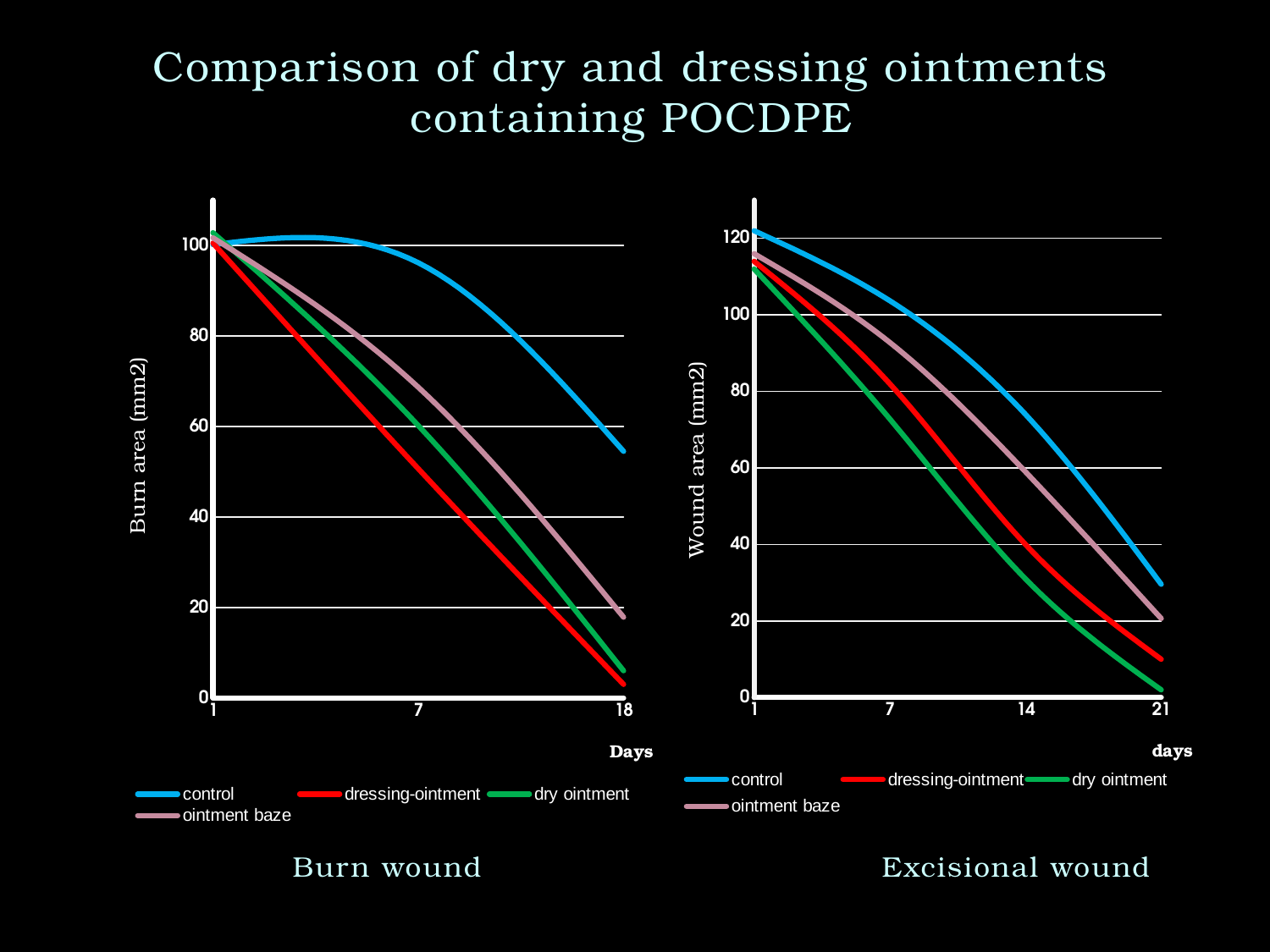

Comparison of dry and dressing ointments containing POCDPE

### Chart

| Category | control | dressing-ointment | dry ointment | ointment baze |
|---|---|---|---|---|
| 1 | 100.16666666666667 | 100.5 | 102.8 | 101.66666666666667 |
| 7 | 96.16666666666667 | 50.66666666666661 | 60.2 | 68.66666666666667 |
| 18 | 54.5 | 3.0 | 6.0 | 17.833333333333304 |

### Chart

| Category | control | dressing-ointment | dry ointment | ointment baze |
|---|---|---|---|---|
| 1 | 122.0 | 114.0 | 112.0 | 116.0 |
| 7 | 103.7 | 82.0 | 72.8 | 92.80000000000001 |
| 14 | 74.0 | 40.0 | 31.0 | 59.0 |
| 21 | 29.6 | 10.0 | 2.0 | 20.650000000000013 |
Burn wound
Excisional wound